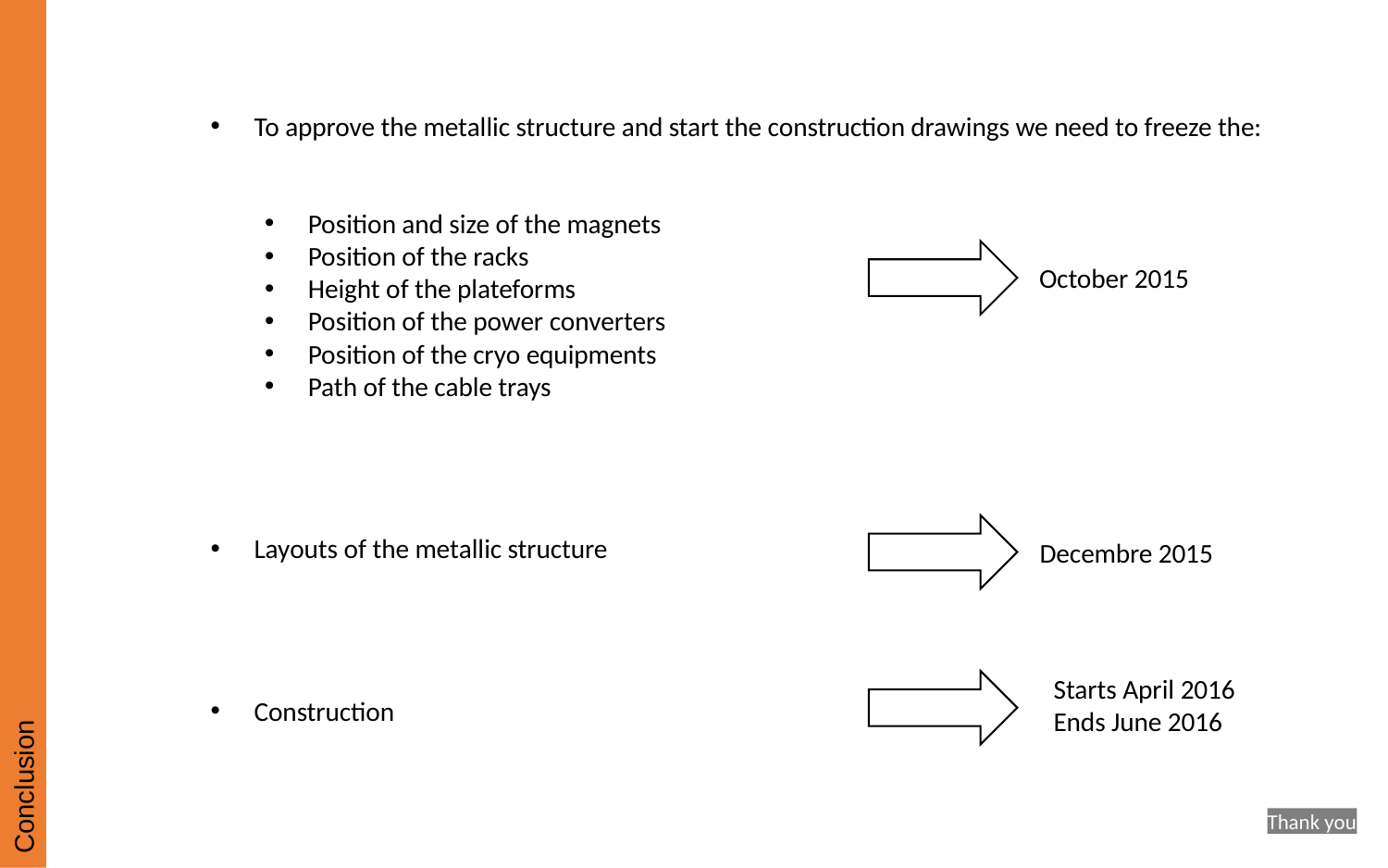

To approve the metallic structure and start the construction drawings we need to freeze the:

Position and size of the magnets
Position of the racks
Height of the plateforms
Position of the power converters
Position of the cryo equipments
Path of the cable trays

Layouts of the metallic structure

Construction

October 2015
Conclusion

Decembre 2015
Starts April 2016
Ends June 2016

Thank you